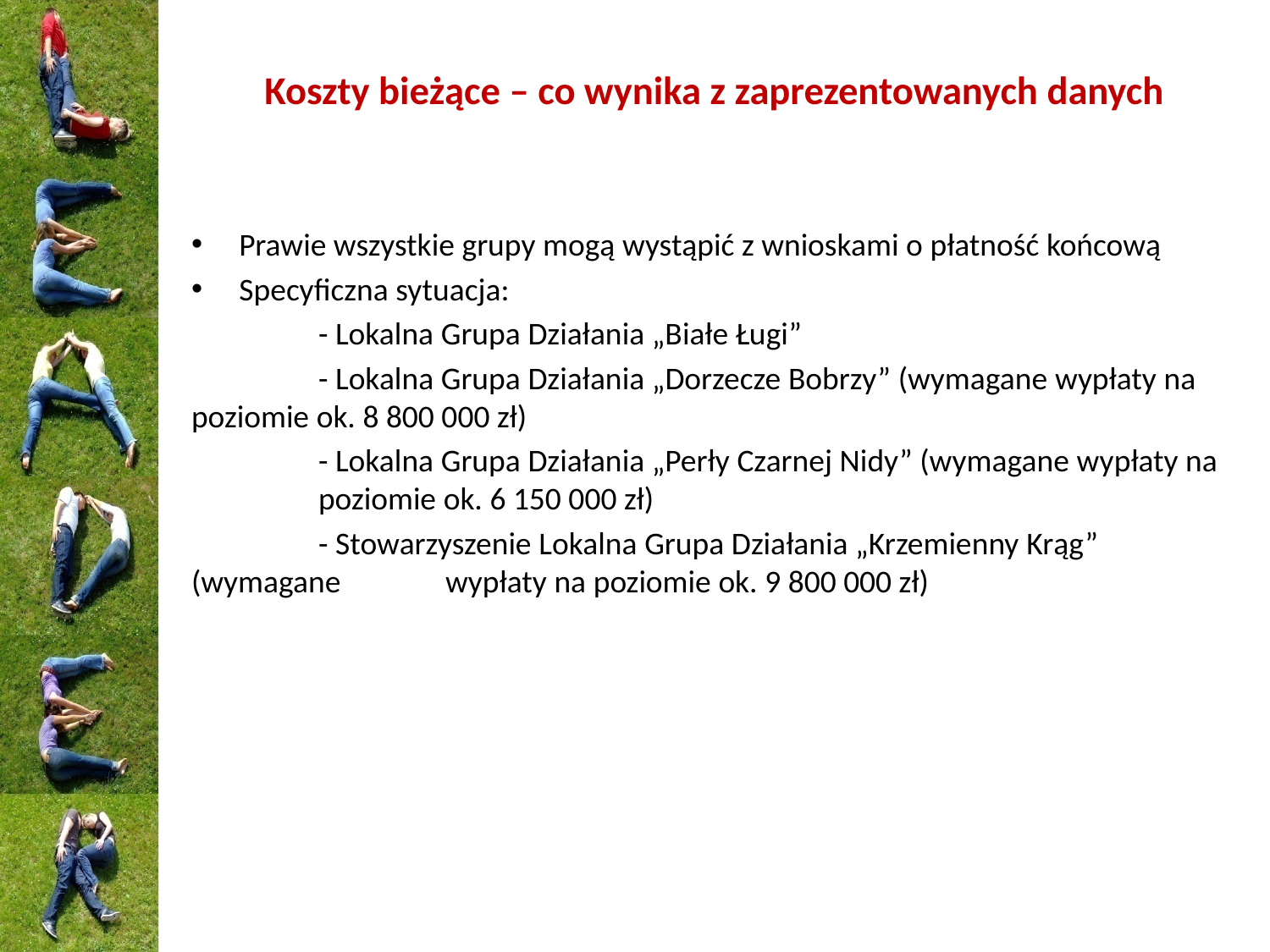

# Koszty bieżące – co wynika z zaprezentowanych danych
Prawie wszystkie grupy mogą wystąpić z wnioskami o płatność końcową
Specyficzna sytuacja:
	- Lokalna Grupa Działania „Białe Ługi”
	- Lokalna Grupa Działania „Dorzecze Bobrzy” (wymagane wypłaty na 	poziomie ok. 8 800 000 zł)
	- Lokalna Grupa Działania „Perły Czarnej Nidy” (wymagane wypłaty na 	poziomie ok. 6 150 000 zł)
	- Stowarzyszenie Lokalna Grupa Działania „Krzemienny Krąg” (wymagane 	wypłaty na poziomie ok. 9 800 000 zł)